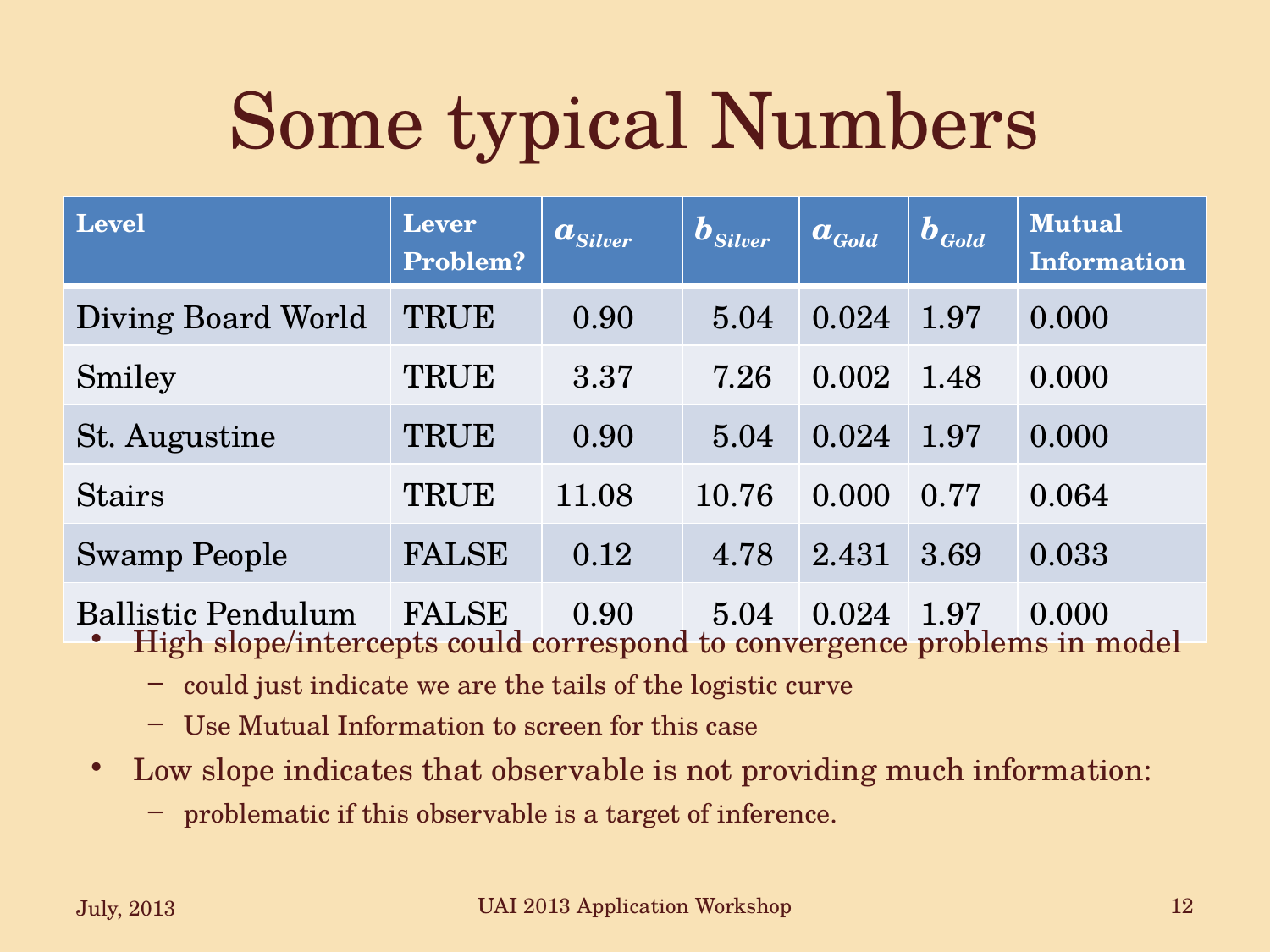

# Some typical Numbers
| Level | Lever Problem? | aSilver | bSilver | aGold | bGold | Mutual Information |
| --- | --- | --- | --- | --- | --- | --- |
| Diving Board World | TRUE | 0.90 | 5.04 | 0.024 | 1.97 | 0.000 |
| Smiley | TRUE | 3.37 | 7.26 | 0.002 | 1.48 | 0.000 |
| St. Augustine | TRUE | 0.90 | 5.04 | 0.024 | 1.97 | 0.000 |
| Stairs | TRUE | 11.08 | 10.76 | 0.000 | 0.77 | 0.064 |
| Swamp People | FALSE | 0.12 | 4.78 | 2.431 | 3.69 | 0.033 |
| Ballistic Pendulum | FALSE | 0.90 | 5.04 | 0.024 | 1.97 | 0.000 |
High slope/intercepts could correspond to convergence problems in model
could just indicate we are the tails of the logistic curve
Use Mutual Information to screen for this case
Low slope indicates that observable is not providing much information:
problematic if this observable is a target of inference.

July, 2013
UAI 2013 Application Workshop
12